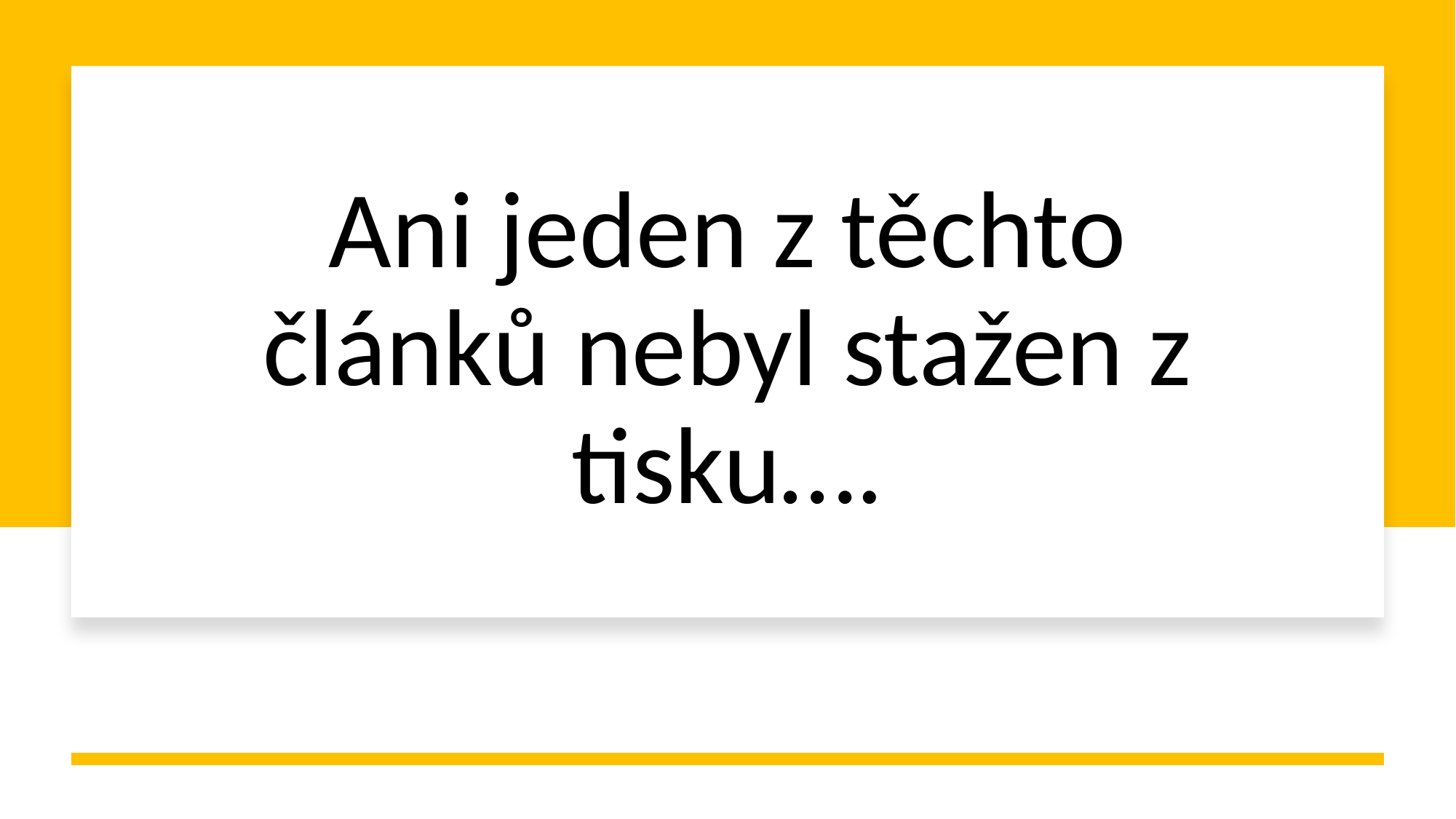

# Ani jeden z těchto článků nebyl stažen z tisku….